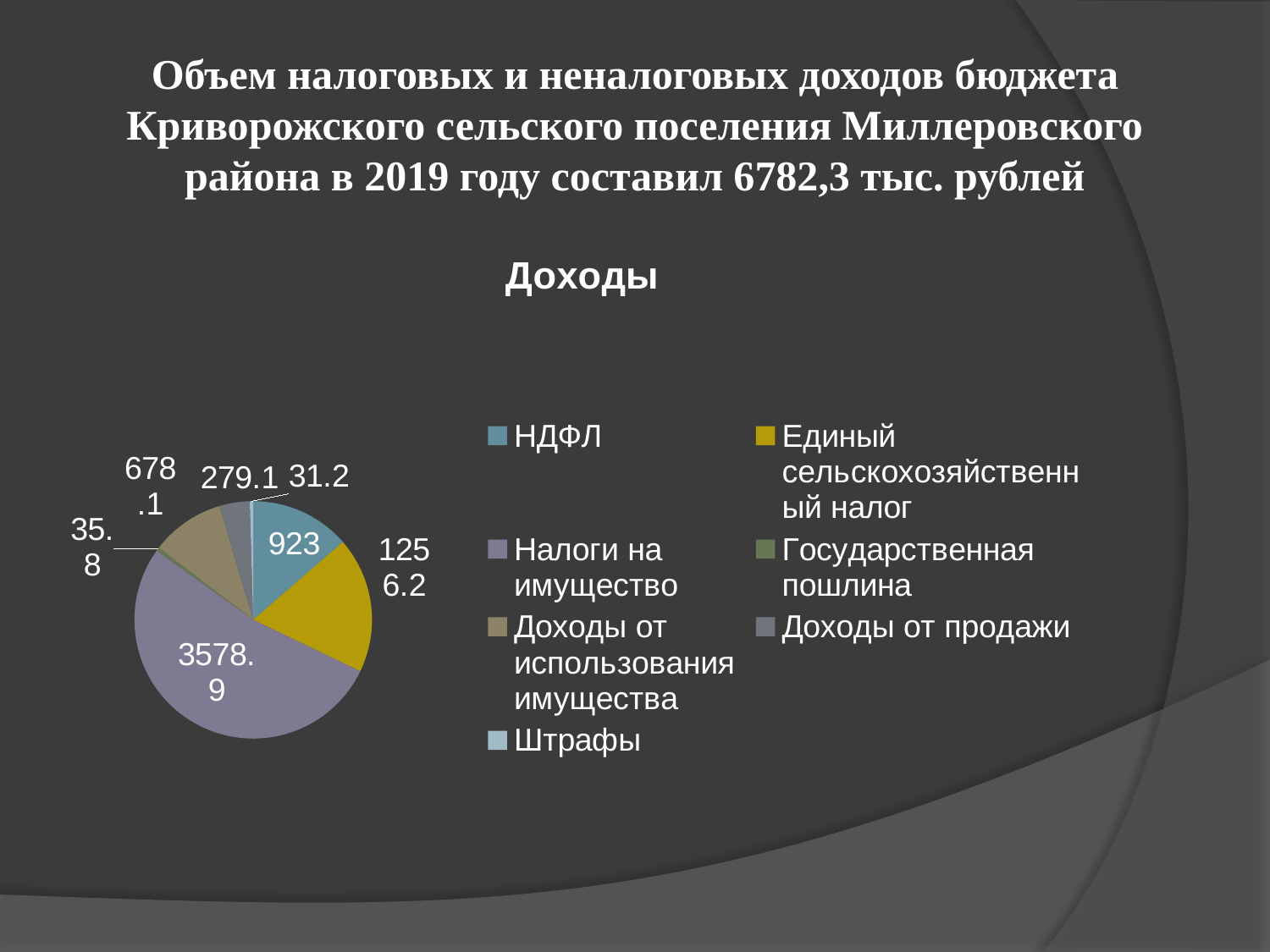

# Объем налоговых и неналоговых доходов бюджета Криворожского сельского поселения Миллеровского района в 2019 году составил 6782,3 тыс. рублей

### Chart:

| Category | Доходы |
|---|---|
| НДФЛ | 923.0 |
| Единый сельскохозяйственный налог | 1256.2 |
| Налоги на имущество | 3578.9 |
| Государственная пошлина | 35.8 |
| Доходы от использования имущества | 678.1 |
| Доходы от продажи | 279.1 |
| Штрафы | 31.2 |